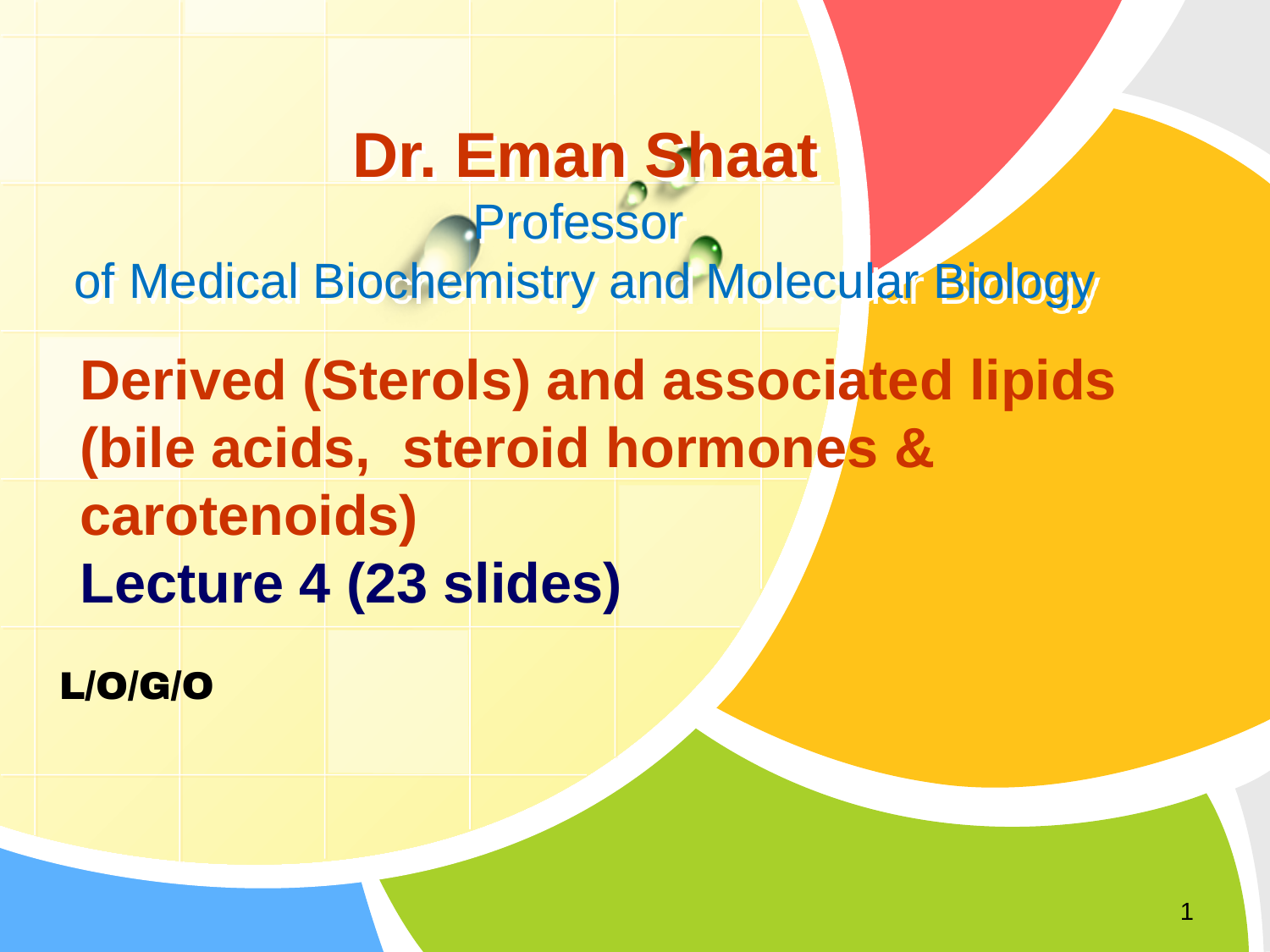

# Dr. Eman Shaat Professor of Medical Biochemistry and Molecular Biology
Derived (Sterols) and associated lipids (bile acids,  steroid hormones & carotenoids)
Lecture 4 (23 slides)

1